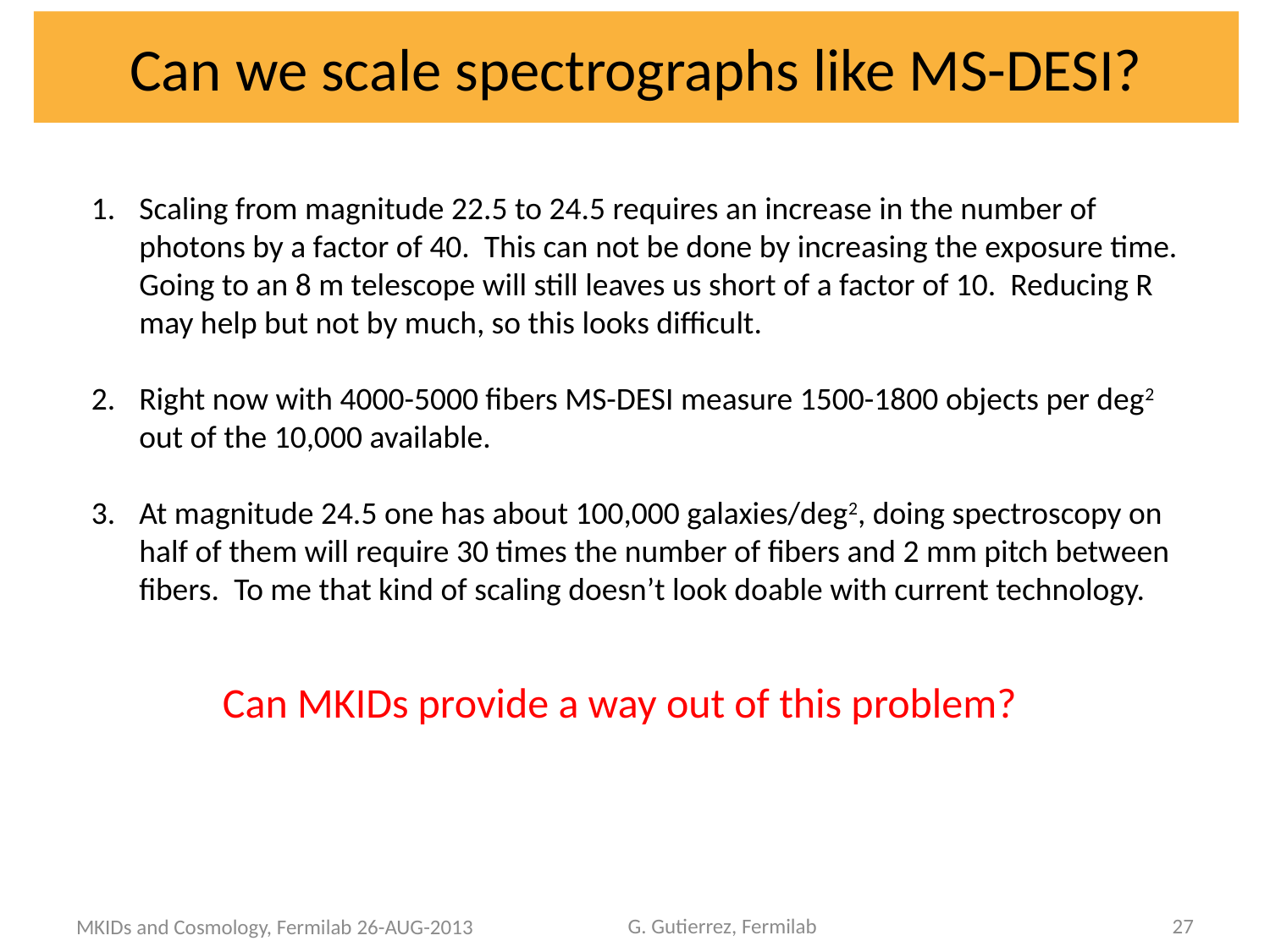

Can we scale spectrographs like MS-DESI?
Scaling from magnitude 22.5 to 24.5 requires an increase in the number of photons by a factor of 40.  This can not be done by increasing the exposure time.  Going to an 8 m telescope will still leaves us short of a factor of 10.  Reducing R may help but not by much, so this looks difficult.

Right now with 4000-5000 fibers MS-DESI measure 1500-1800 objects per deg2 out of the 10,000 available.

At magnitude 24.5 one has about 100,000 galaxies/deg2, doing spectroscopy on half of them will require 30 times the number of fibers and 2 mm pitch between fibers.  To me that kind of scaling doesn’t look doable with current technology.
Can MKIDs provide a way out of this problem?
G. Gutierrez, Fermilab
27
MKIDs and Cosmology, Fermilab 26-AUG-2013